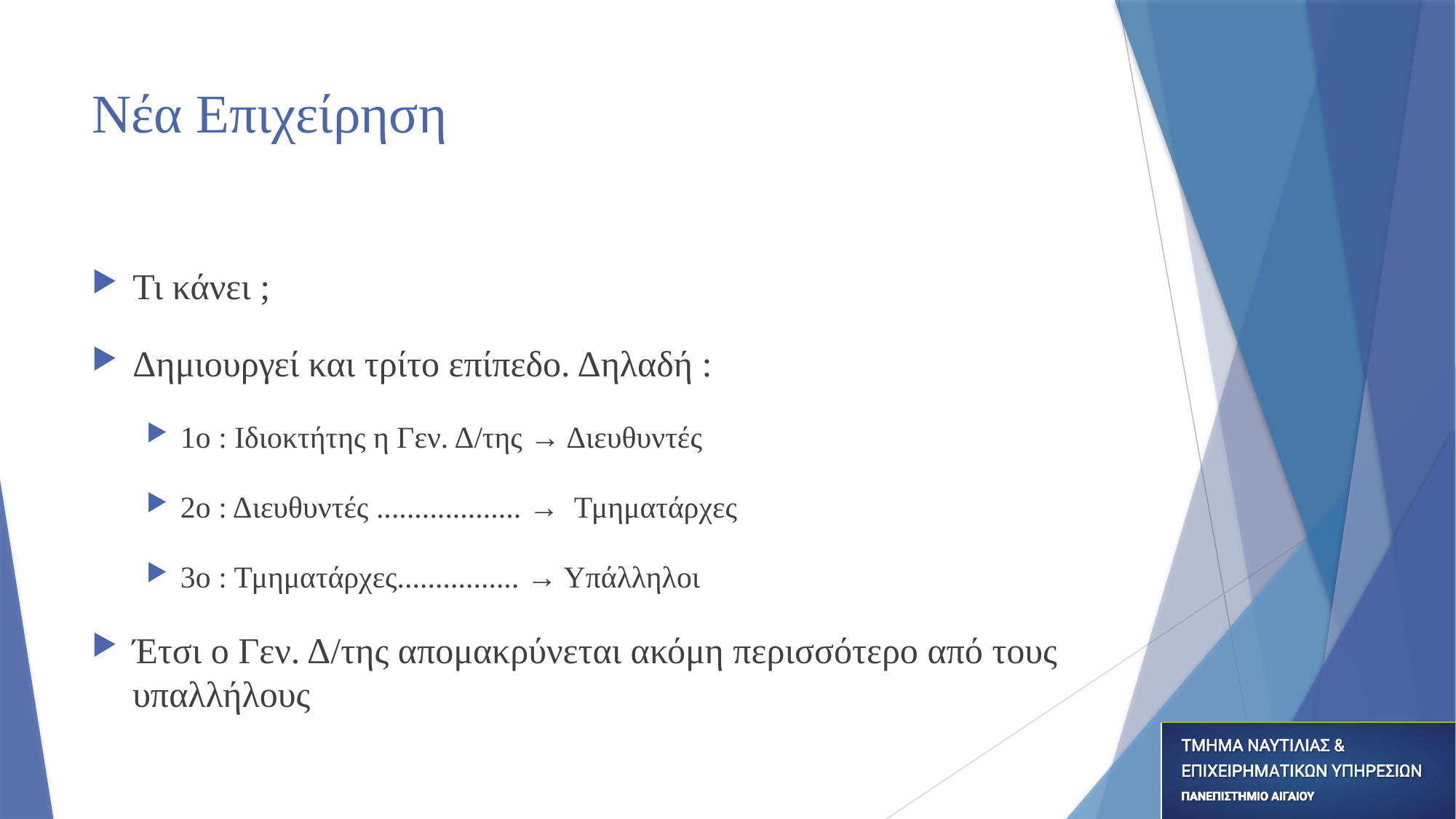

# Νέα Επιχείρηση
Τι κάνει ;
Δημιουργεί και τρίτο επίπεδο. Δηλαδή :
1ο : Ιδιοκτήτης η Γεν. Δ/της → Διευθυντές
2ο : Διευθυντές ................... →  Τμηματάρχες
3ο : Τμηματάρχες................ → Υπάλληλοι
Έτσι ο Γεν. Δ/της απομακρύνεται ακόμη περισσότερο από τους υπαλλήλους